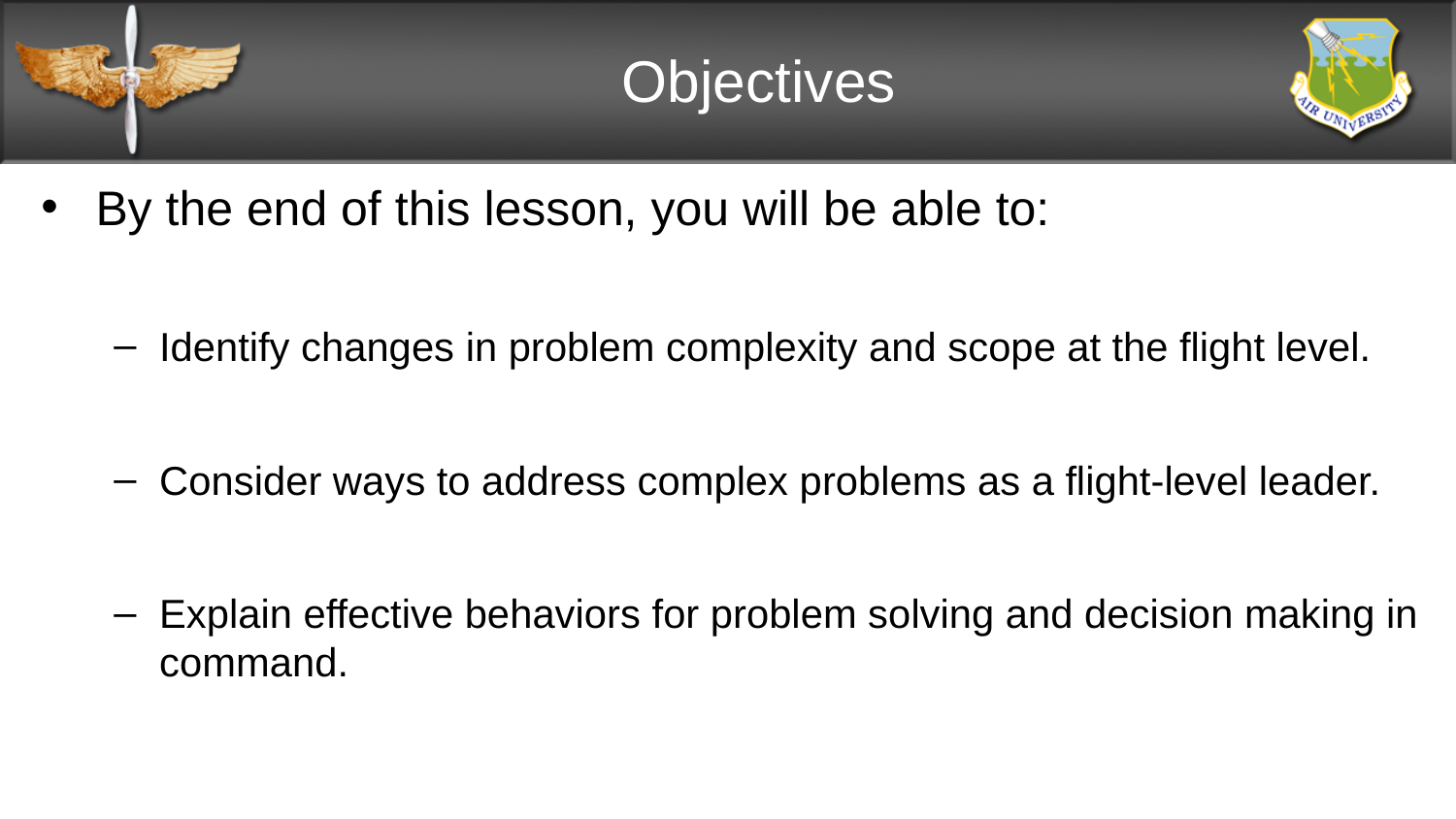

# Objectives
By the end of this lesson, you will be able to:

Identify changes in problem complexity and scope at the flight level.

Consider ways to address complex problems as a flight-level leader.

Explain effective behaviors for problem solving and decision making in command.